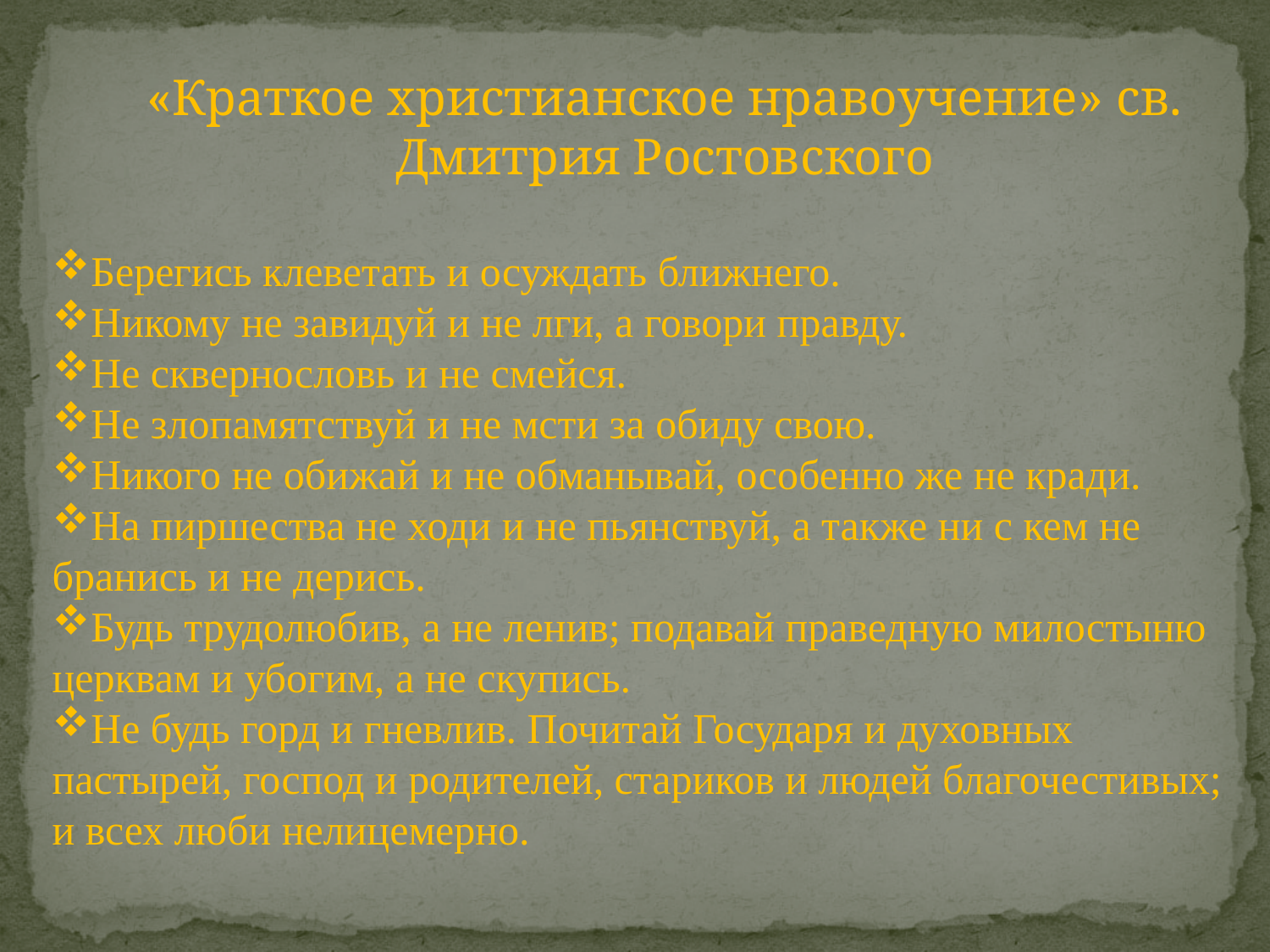

«Краткое христианское нравоучение» св. Дмитрия Ростовского

Берегись клеветать и осуждать ближнего.
Никому не завидуй и не лги, а говори правду.
Не сквернословь и не смейся.
Не злопамятствуй и не мсти за обиду свою.
Никого не обижай и не обманывай, особенно же не кради.
На пиршества не ходи и не пьянствуй, а также ни с кем не бранись и не дерись.
Будь трудолюбив, а не ленив; подавай праведную милостыню церквам и убогим, а не скупись.
Не будь горд и гневлив. Почитай Государя и духовных пастырей, господ и родителей, стариков и людей благочестивых; и всех люби нелицемерно.